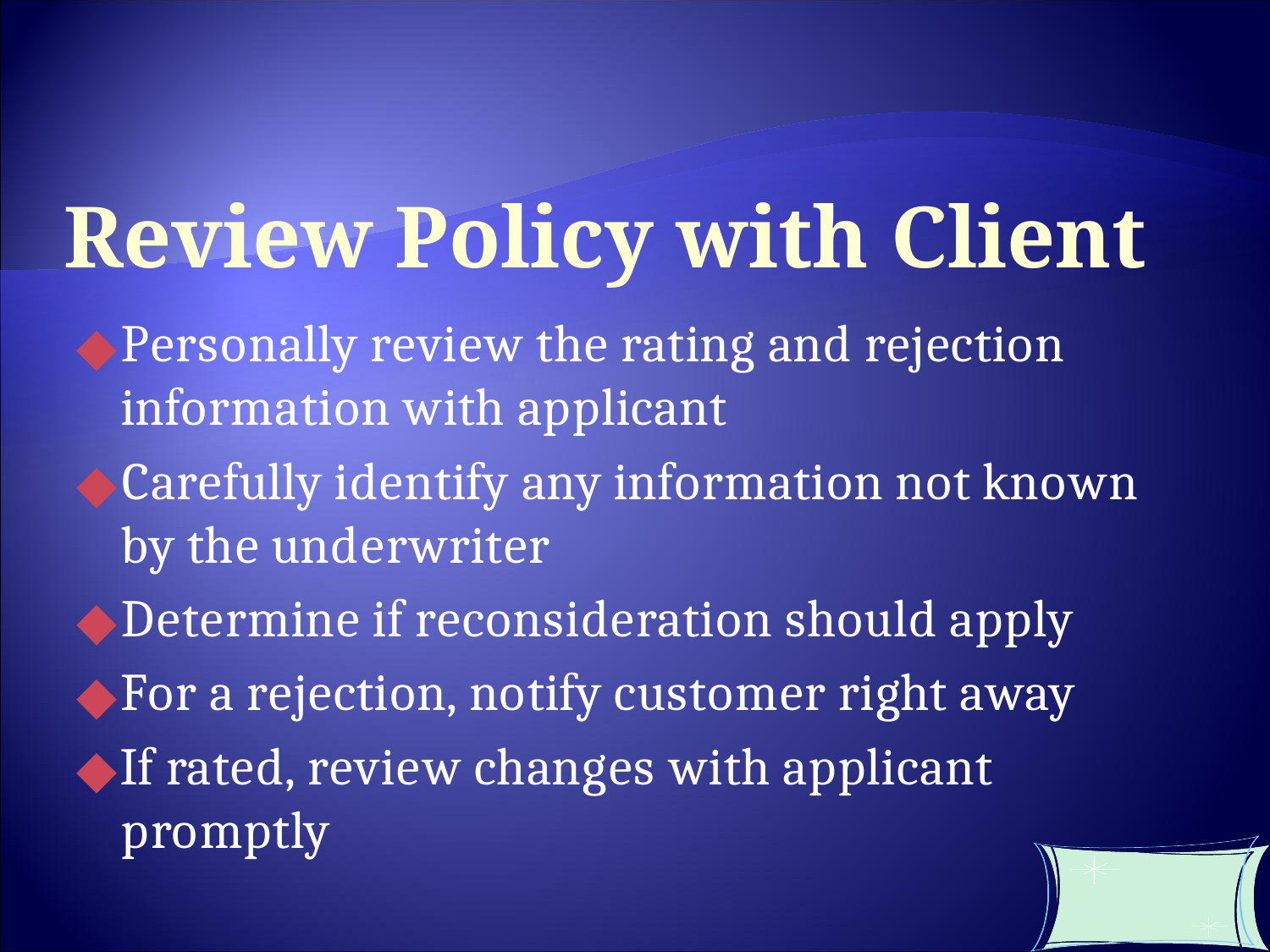

Review Policy with Client
Personally review the rating and rejection information with applicant
Carefully identify any information not known by the underwriter
Determine if reconsideration should apply
For a rejection, notify customer right away
If rated, review changes with applicant promptly